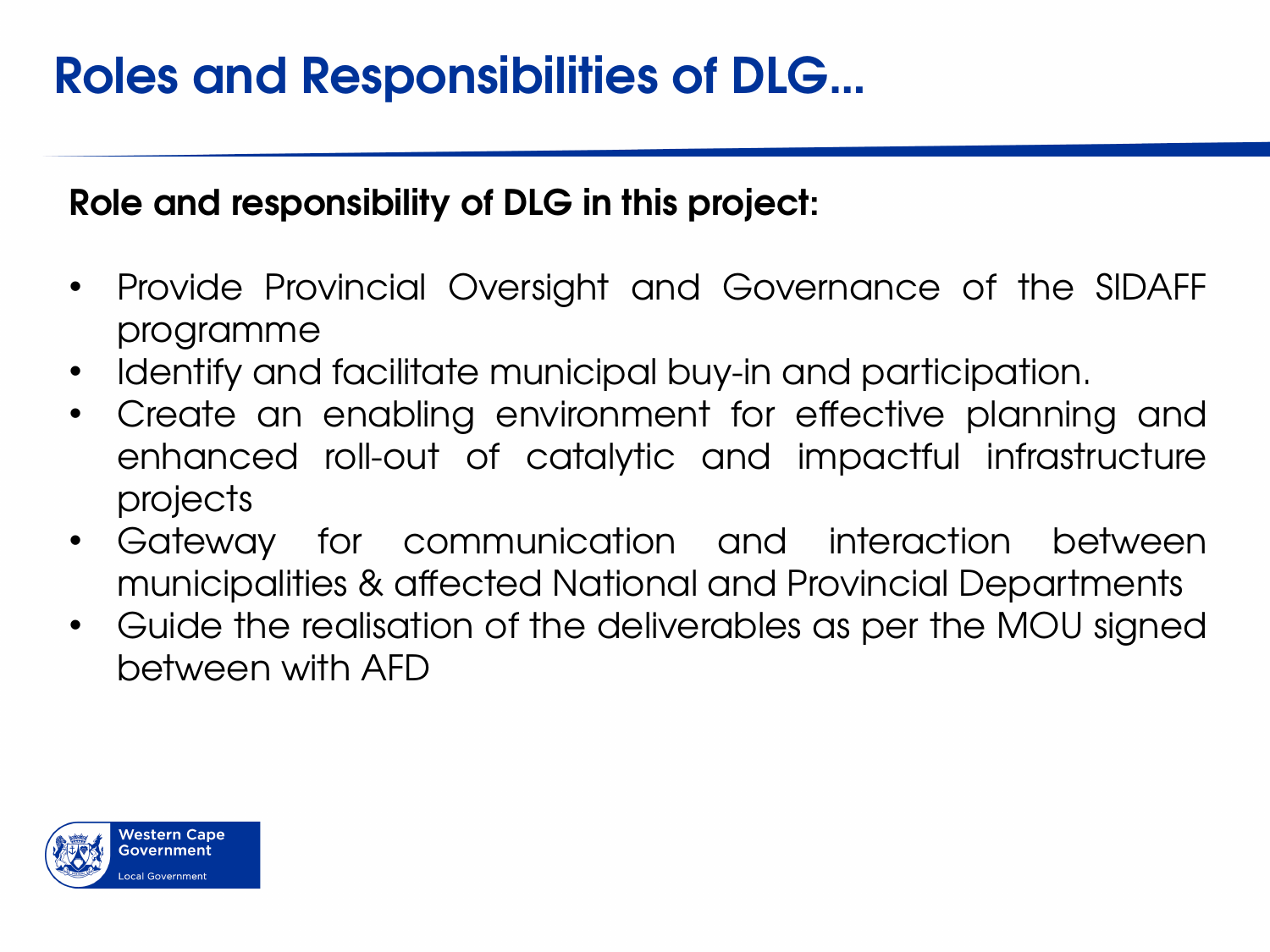

# Roles and Responsibilities of DLG…
Role and responsibility of DLG in this project:

Provide Provincial Oversight and Governance of the SIDAFF programme
Identify and facilitate municipal buy-in and participation.
Create an enabling environment for effective planning and enhanced roll-out of catalytic and impactful infrastructure projects
Gateway for communication and interaction between municipalities & affected National and Provincial Departments
Guide the realisation of the deliverables as per the MOU signed between with AFD